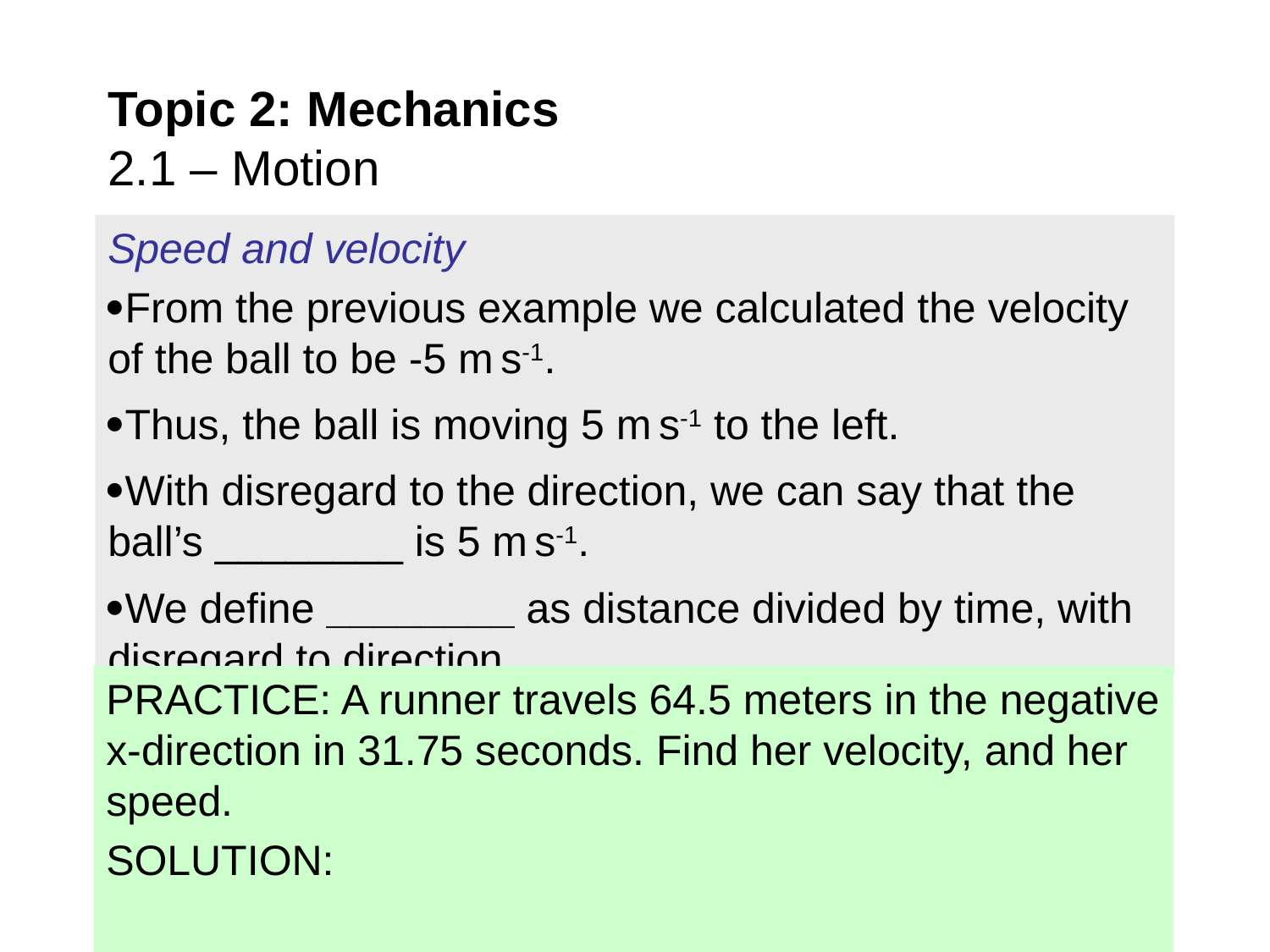

# Topic 2: Mechanics 2.1 – Motion
Speed and velocity
•From the previous example we calculated the velocity of the ball to be -5 m s-1.
•Thus, the ball is moving 5 m s-1 to the left.
•With disregard to the direction, we can say that the ball’s ________ is 5 m s-1.
•We define ________ as distance divided by time, with disregard to direction.
PRACTICE: A runner travels 64.5 meters in the negative x-direction in 31.75 seconds. Find her velocity, and her speed.
SOLUTION: